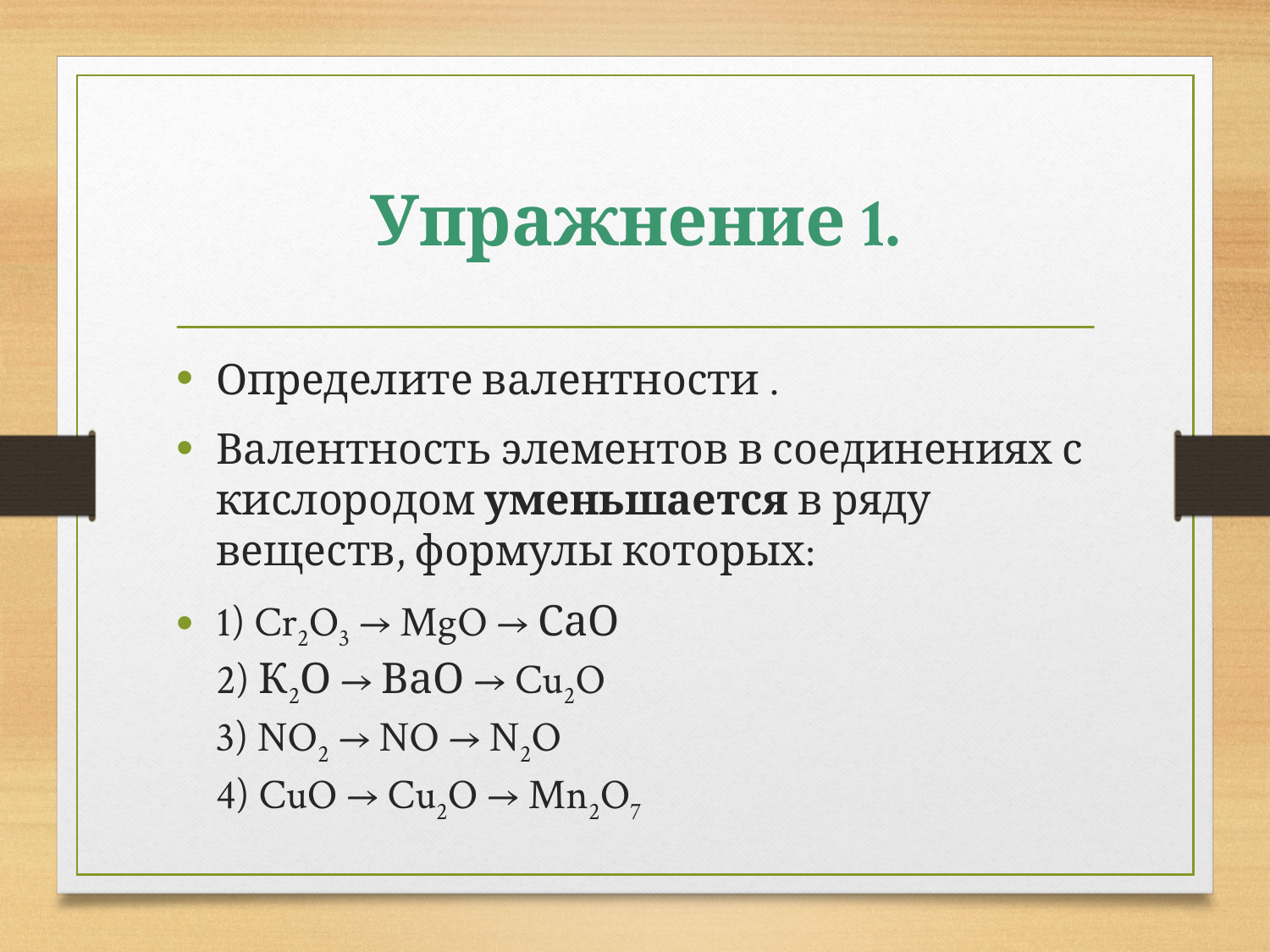

# Упражнение 1.
Определите валентности .
Валентность элементов в соединениях с кислородом уменьшается в ряду веществ, формулы которых:
1) Cr2O3 → MgO → СаО
2) К2О → ВаО → Cu2O
3) NO2 → NO → N2O
4) CuO → Cu2O → Mn2O7